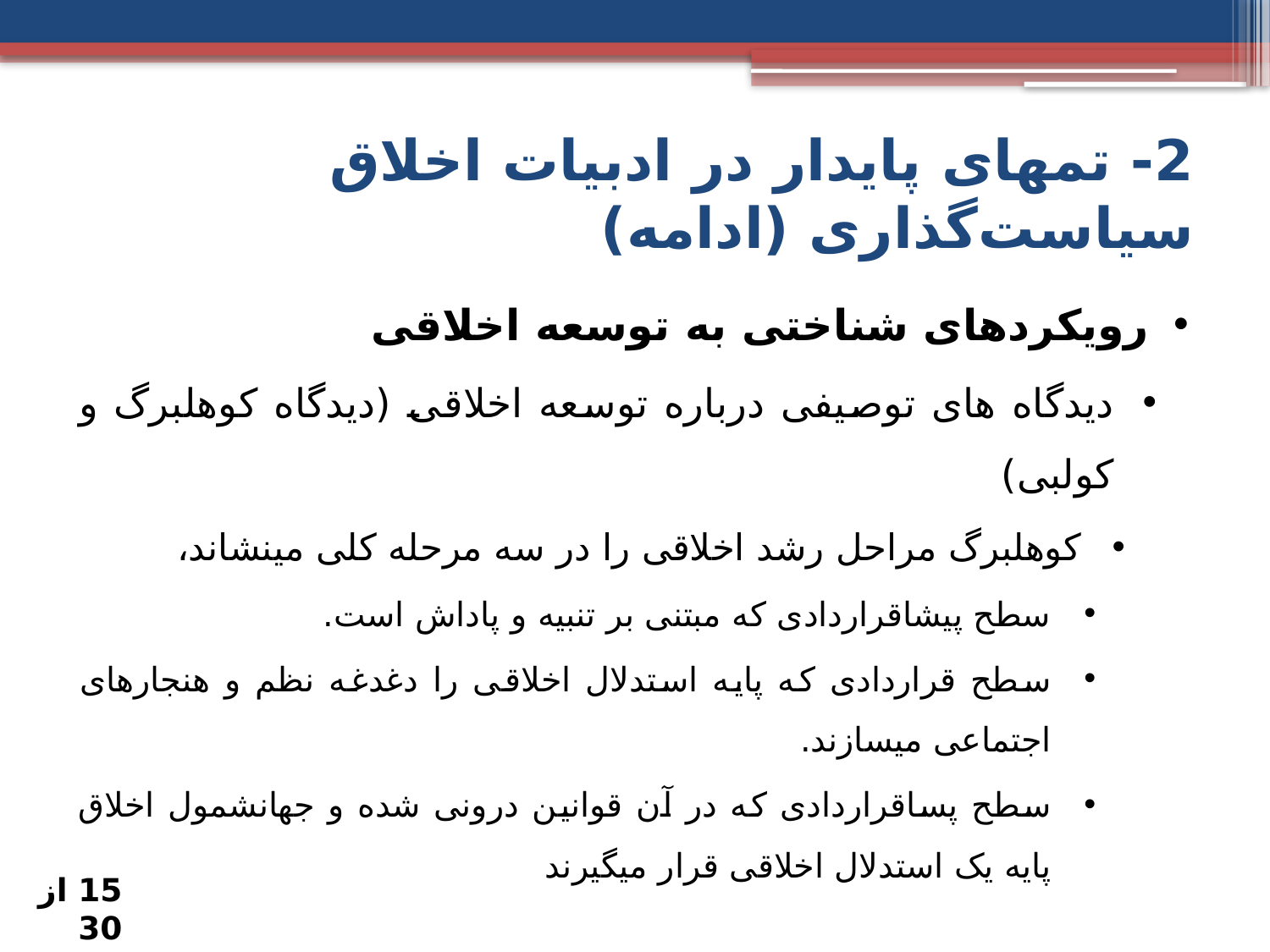

2- تم­های پایدار در ادبیات اخلاق سیاست‌گذاری (ادامه)
رویکردهای شناختی به توسعه اخلاقی
دیدگاه های توصیفی درباره توسعه اخلاقی (دیدگاه کوهلبرگ و کولبی)
کوهلبرگ مراحل رشد اخلاقی را در سه مرحله کلی مینشاند،
سطح پیشاقراردادی که مبتنی بر تنبیه و پاداش است.
سطح قراردادی که پایه استدلال اخلاقی را دغدغه نظم و هنجارهای اجتماعی میسازند.
سطح پساقراردادی که در آن قوانین درونی شده و جهانشمول اخلاق پایه یک استدلال اخلاقی قرار میگیرند
15 از 30